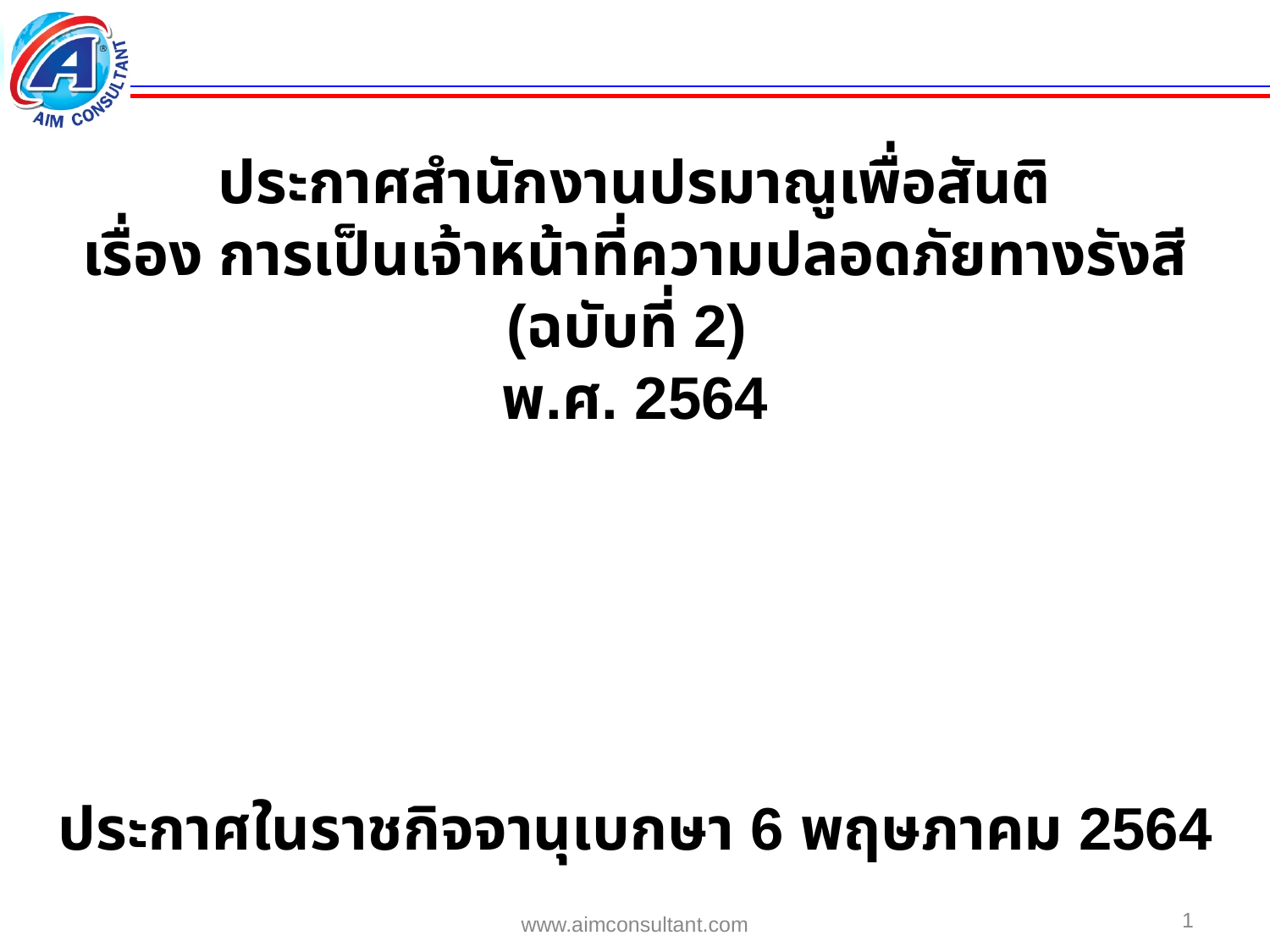

ประกาศสำนักงานปรมาณูเพื่อสันติ
เรื่อง การเป็นเจ้าหน้าที่ความปลอดภัยทางรังสี (ฉบับที่ 2)
พ.ศ. 2564

ประกาศในราชกิจจานุเบกษา 6 พฤษภาคม 2564

1
www.aimconsultant.com